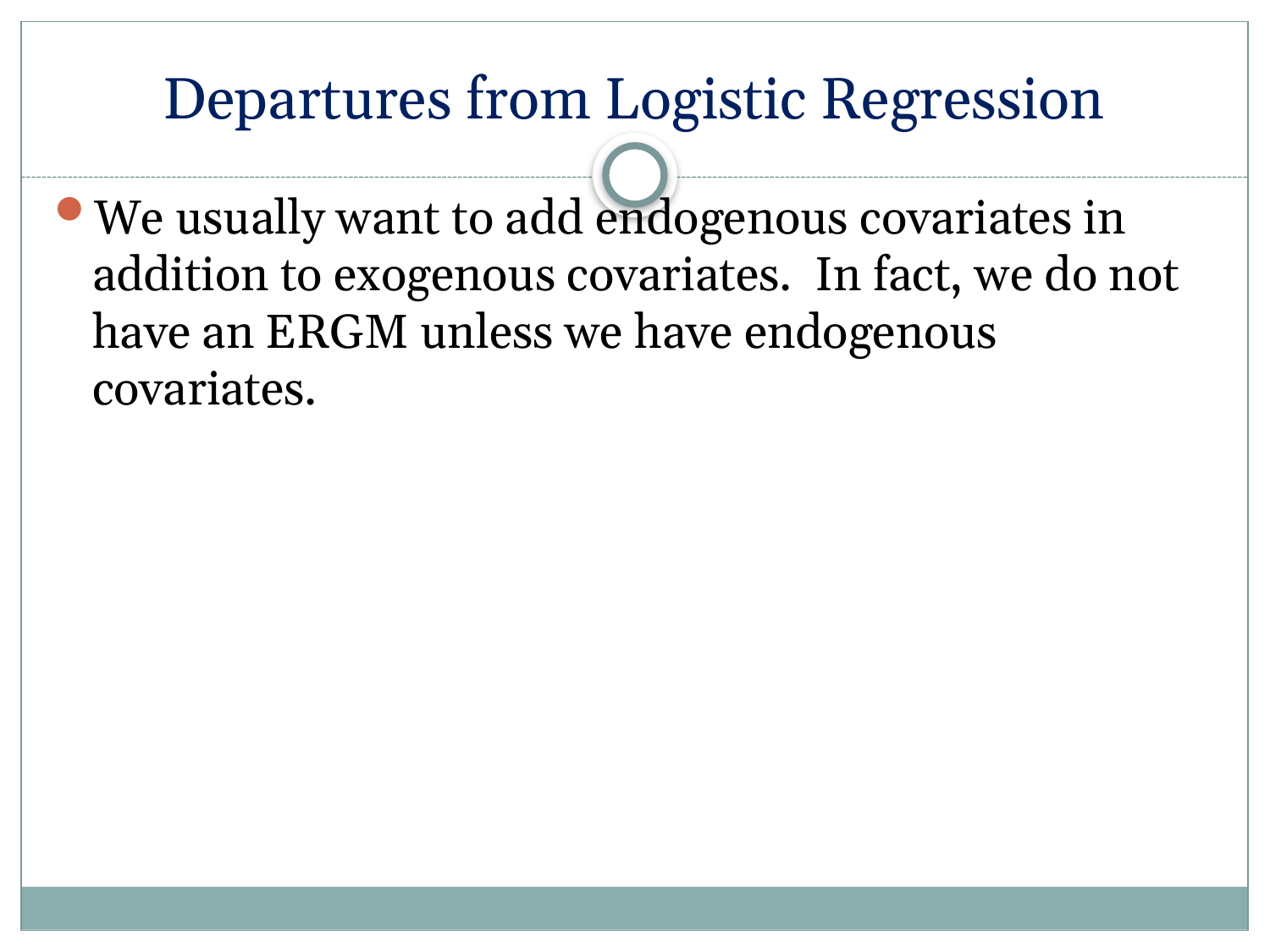

# Departures from Logistic Regression
We usually want to add endogenous covariates in addition to exogenous covariates.  In fact, we do not have an ERGM unless we have endogenous covariates.